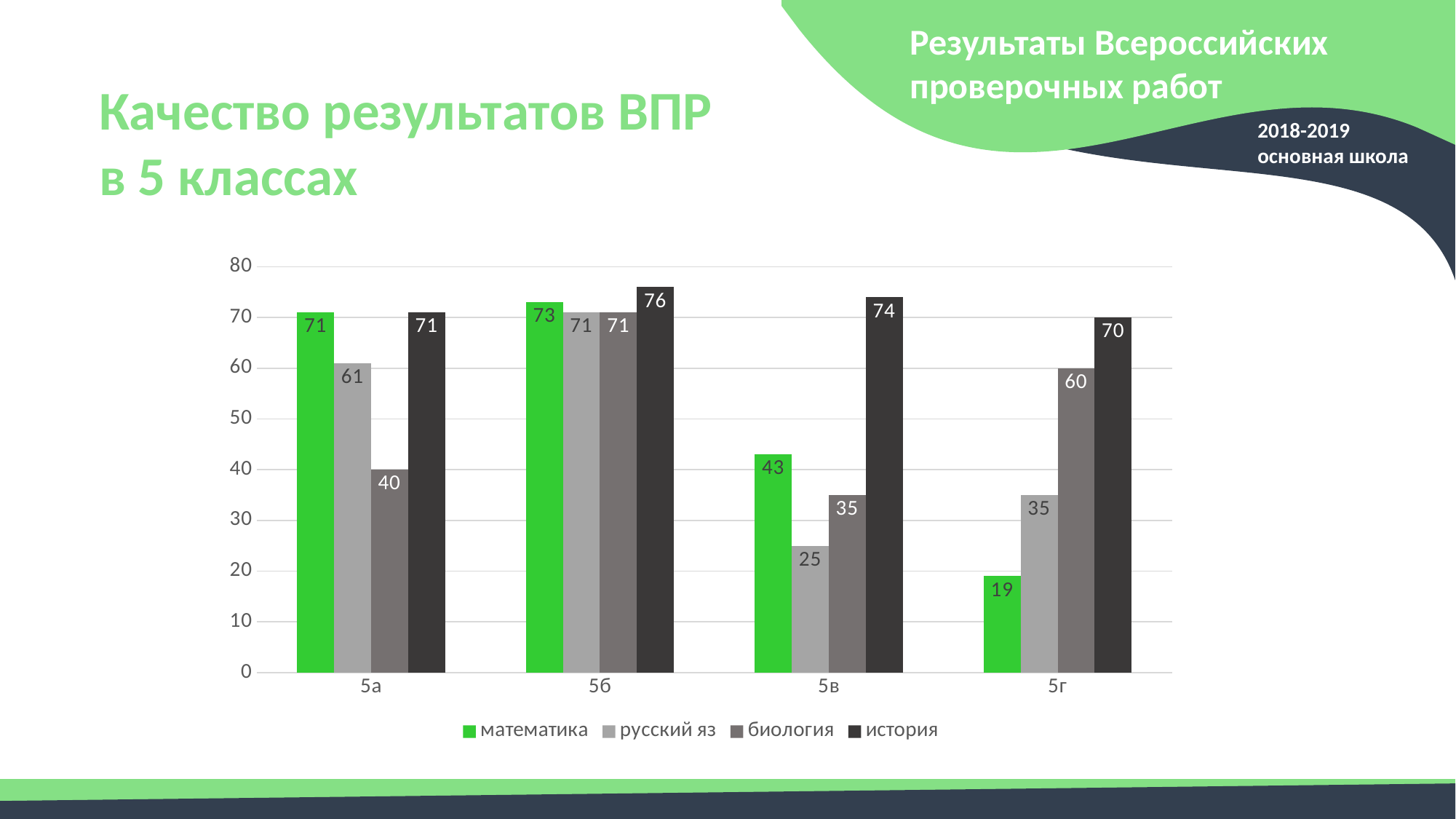

Результаты Всероссийских проверочных работ
Качество результатов ВПР
в 5 классах
2018-2019
основная школа

### Chart

| Category | математика | русский яз | биология | история |
|---|---|---|---|---|
| 5а | 71.0 | 61.0 | 40.0 | 71.0 |
| 5б | 73.0 | 71.0 | 71.0 | 76.0 |
| 5в | 43.0 | 25.0 | 35.0 | 74.0 |
| 5г | 19.0 | 35.0 | 60.0 | 70.0 |
54